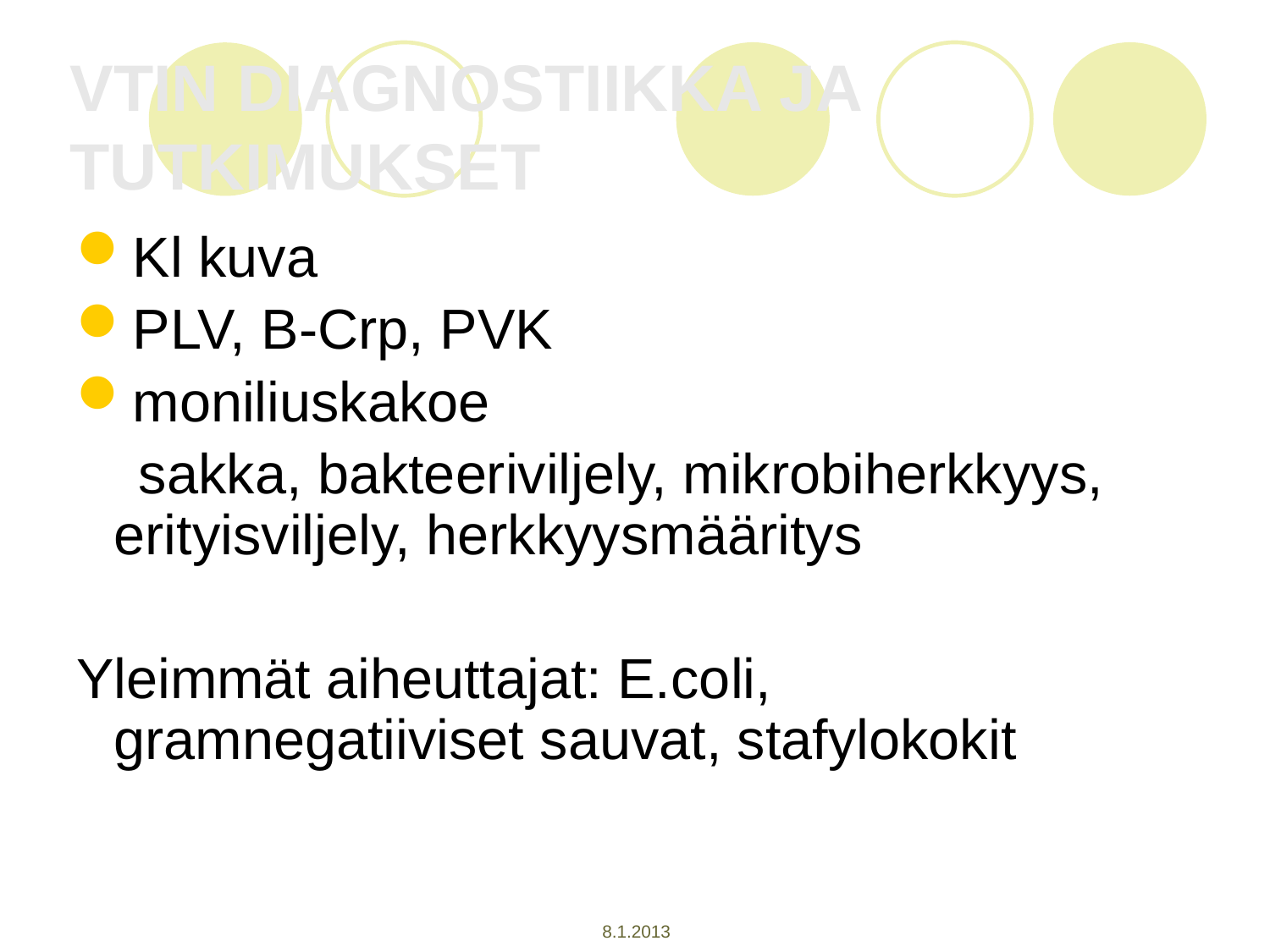

Kl kuva
PLV, B-Crp, PVK
moniliuskakoe
    sakka, bakteeriviljely, mikrobiherkkyys, erityisviljely, herkkyysmääritys

Yleimmät aiheuttajat: E.coli, gramnegatiiviset sauvat, stafylokokit
VTIn diagnostiikka ja tutkimukset
8.1.2013